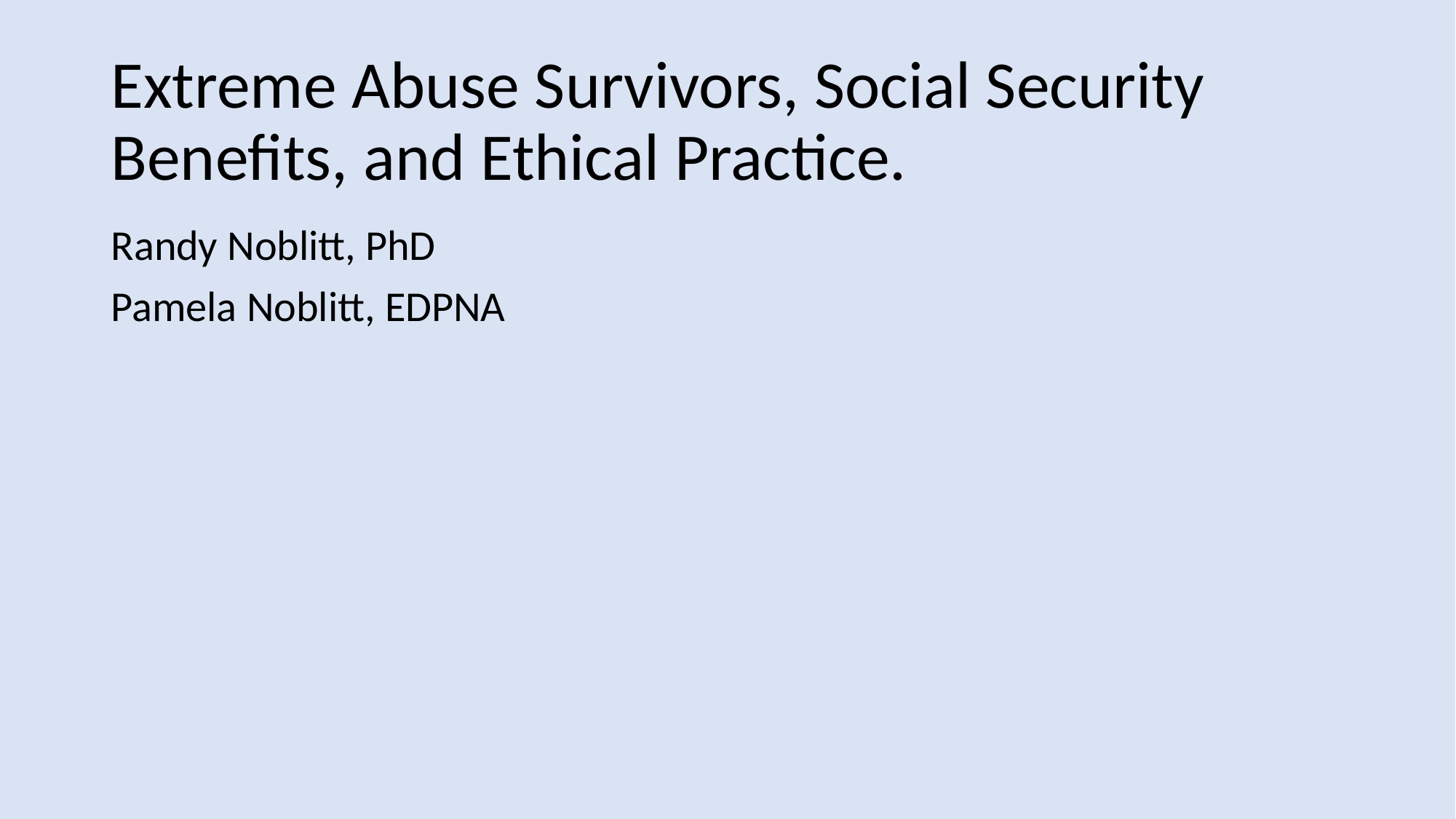

# Extreme Abuse Survivors, Social Security Benefits, and Ethical Practice.
Randy Noblitt, PhD
Pamela Noblitt, EDPNA